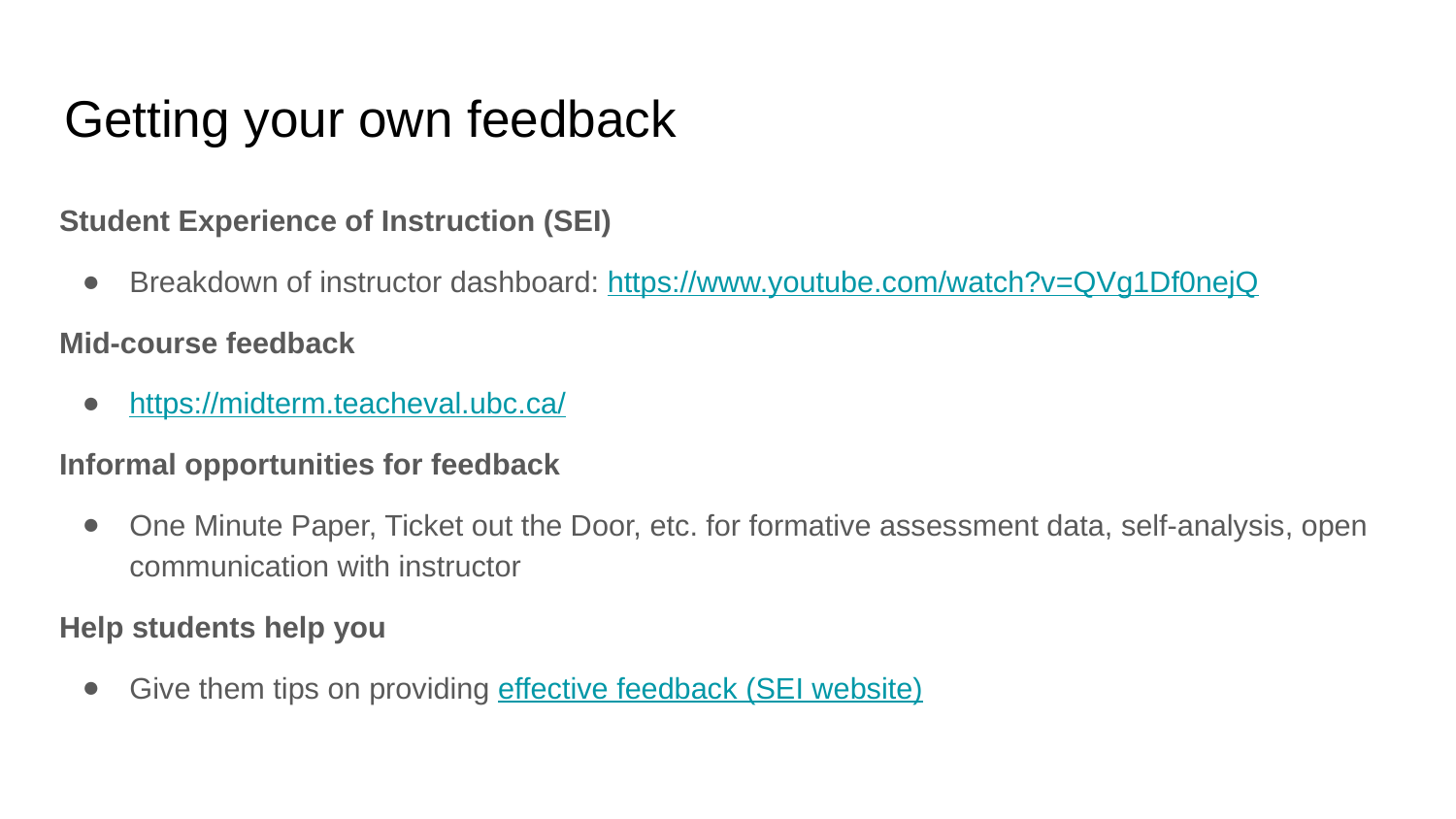

# Getting your own feedback
Student Experience of Instruction (SEI)
Breakdown of instructor dashboard: https://www.youtube.com/watch?v=QVg1Df0nejQ
Mid-course feedback
https://midterm.teacheval.ubc.ca/
Informal opportunities for feedback
One Minute Paper, Ticket out the Door, etc. for formative assessment data, self-analysis, open communication with instructor
Help students help you
Give them tips on providing effective feedback (SEI website)